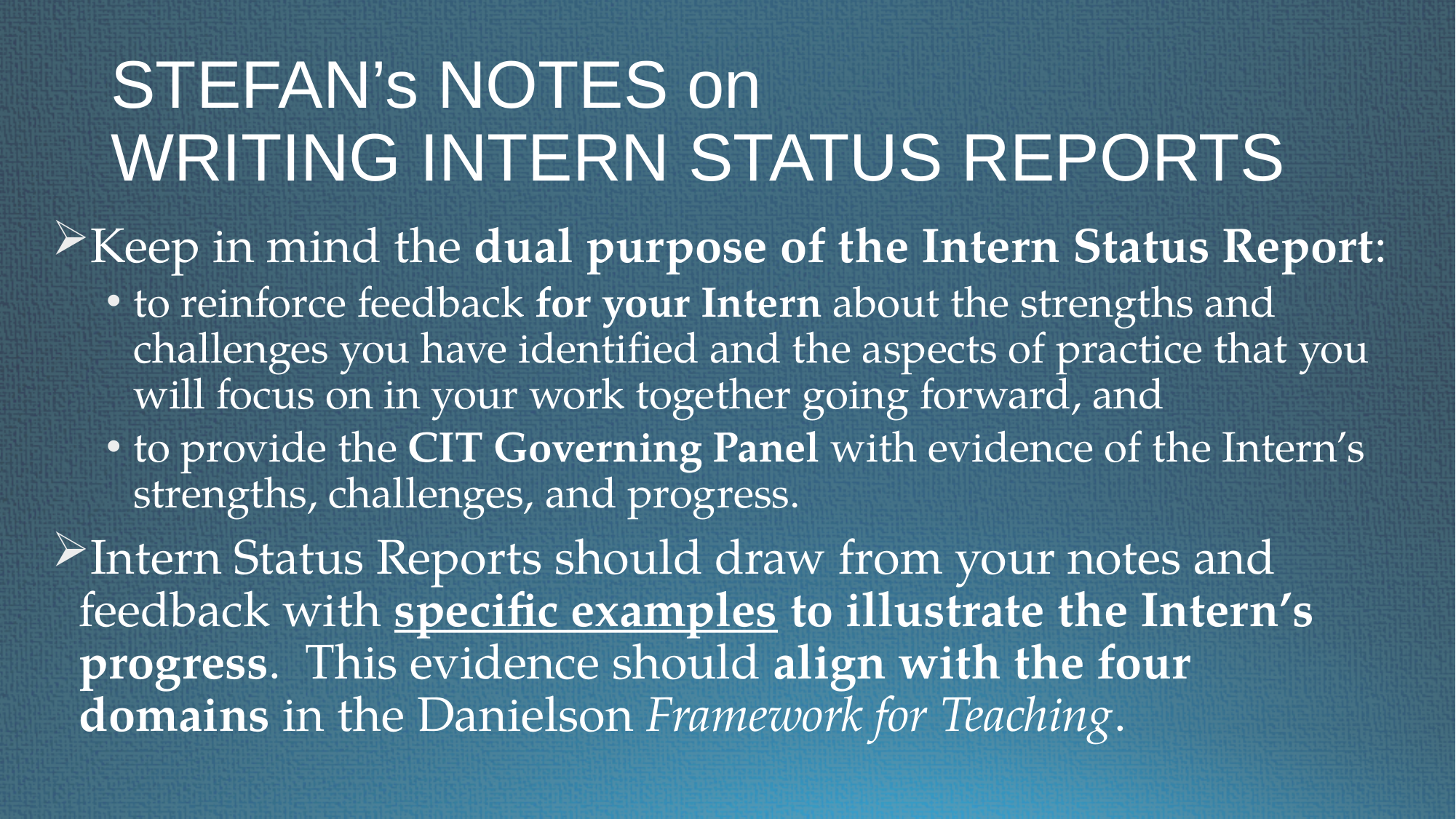

# STEFAN’s NOTES on WRITING INTERN STATUS REPORTS
Keep in mind the dual purpose of the Intern Status Report:
to reinforce feedback for your Intern about the strengths and challenges you have identified and the aspects of practice that you will focus on in your work together going forward, and
to provide the CIT Governing Panel with evidence of the Intern’s strengths, challenges, and progress.
Intern Status Reports should draw from your notes and feedback with specific examples to illustrate the Intern’s progress.  This evidence should align with the four domains in the Danielson Framework for Teaching.